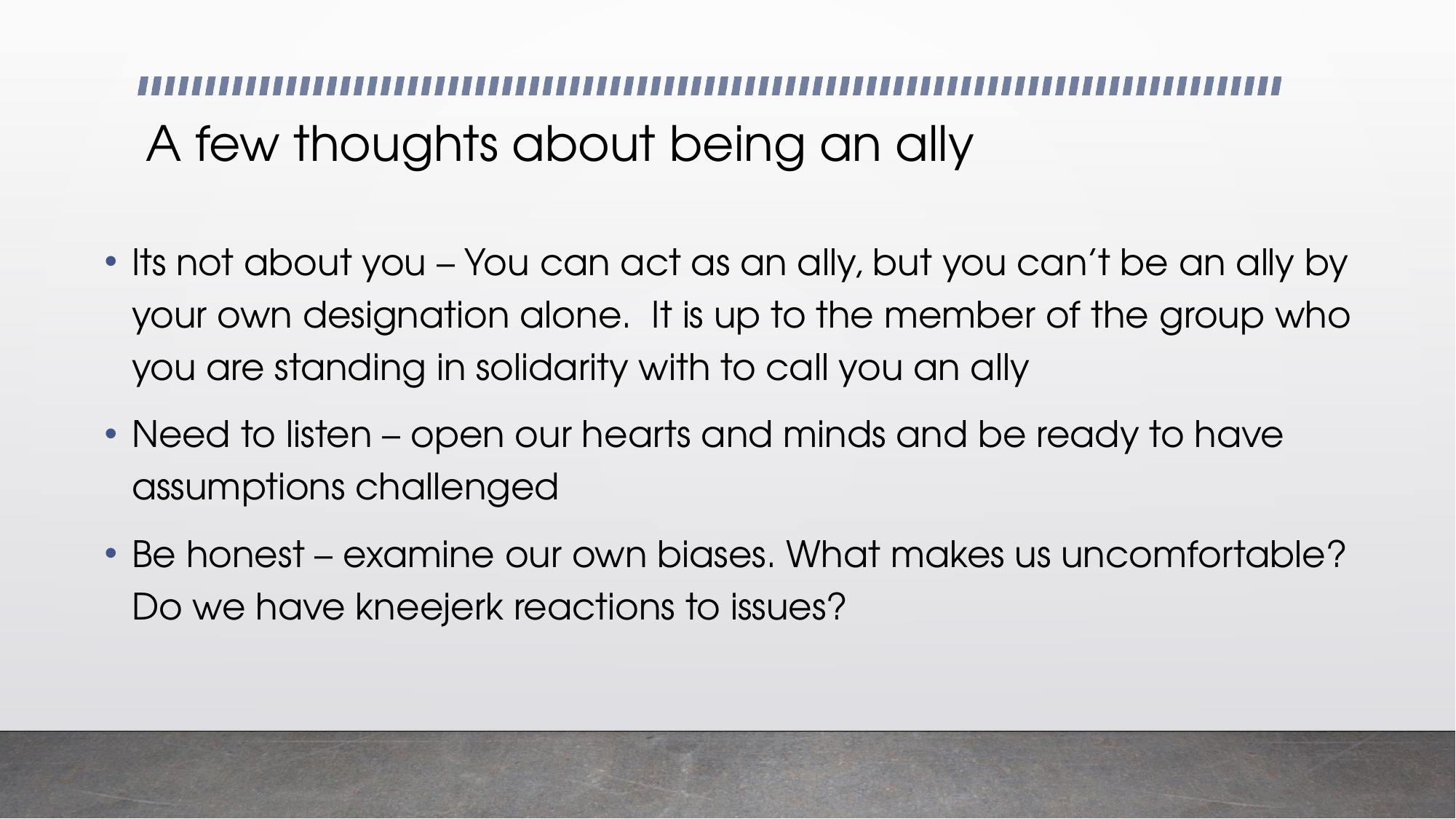

# A few thoughts about being an ally
Its not about you – You can act as an ally, but you can’t be an ally by your own designation alone.  It is up to the member of the group who you are standing in solidarity with to call you an ally
Need to listen – open our hearts and minds and be ready to have assumptions challenged
Be honest – examine our own biases. What makes us uncomfortable? Do we have kneejerk reactions to issues?